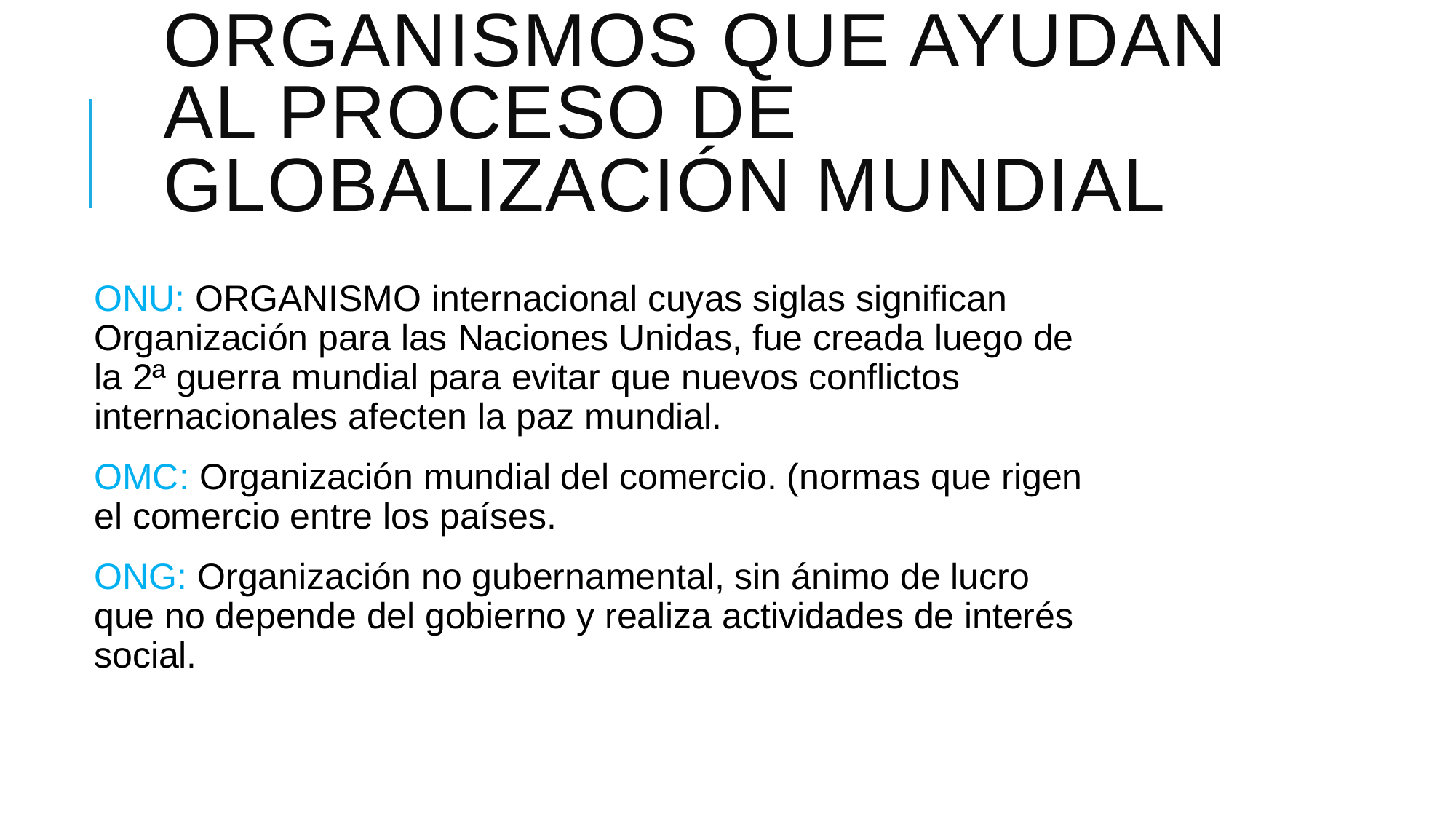

# Organismos que ayudan al proceso de globalización mundial
ONU: ORGANISMO internacional cuyas siglas significan Organización para las Naciones Unidas, fue creada luego de la 2ª guerra mundial para evitar que nuevos conflictos internacionales afecten la paz mundial.
OMC: Organización mundial del comercio. (normas que rigen el comercio entre los países.
ONG: Organización no gubernamental, sin ánimo de lucro que no depende del gobierno y realiza actividades de interés social.